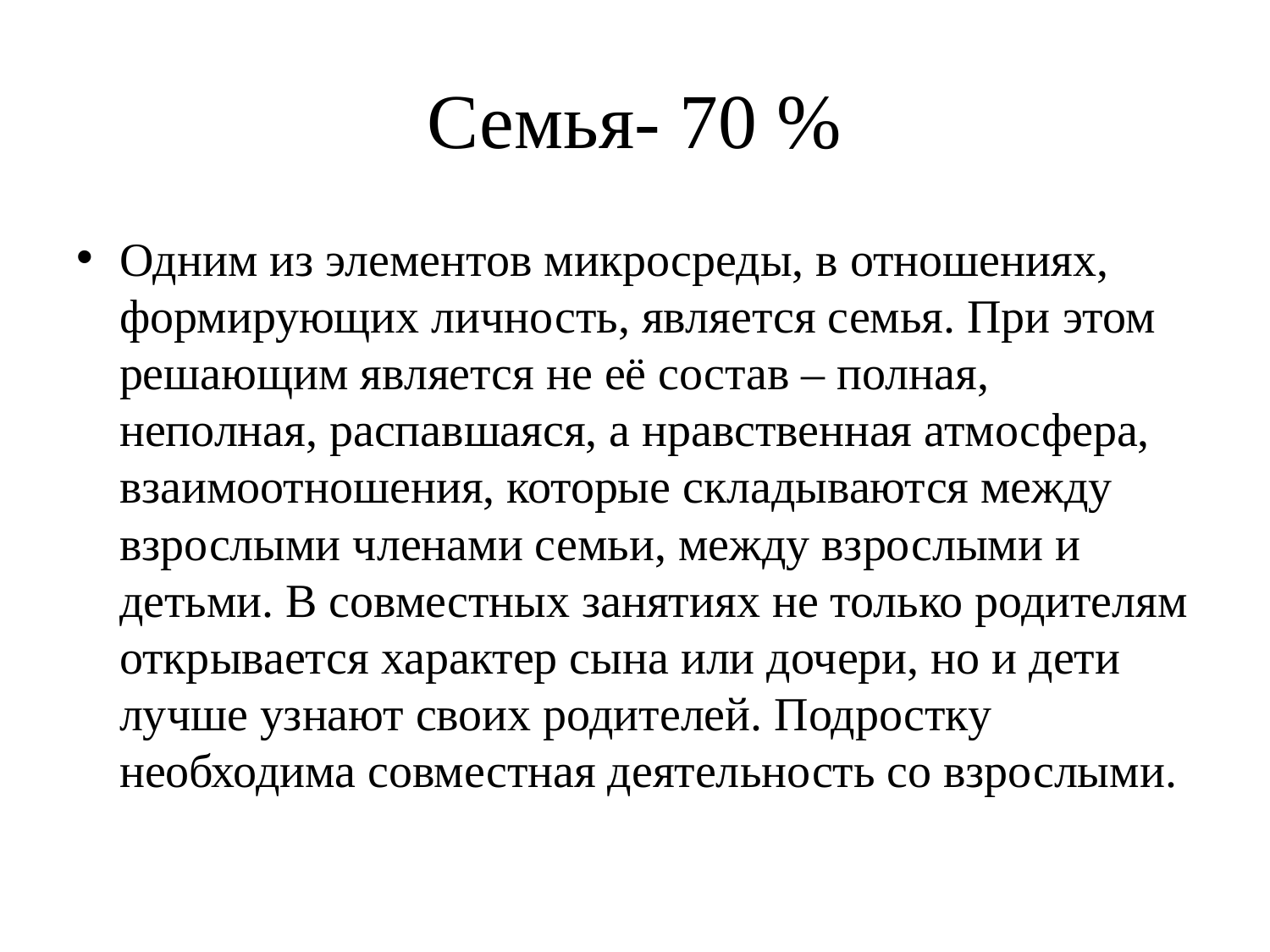

# Семья- 70 %
Одним из элементов микросреды, в отношениях, формирующих личность, является семья. При этом решающим является не её состав – полная, неполная, распавшаяся, а нравственная атмосфера, взаимоотношения, которые складываются между взрослыми членами семьи, между взрослыми и детьми. В совместных занятиях не только родителям открывается характер сына или дочери, но и дети лучше узнают своих родителей. Подростку необходима совместная деятельность со взрослыми.